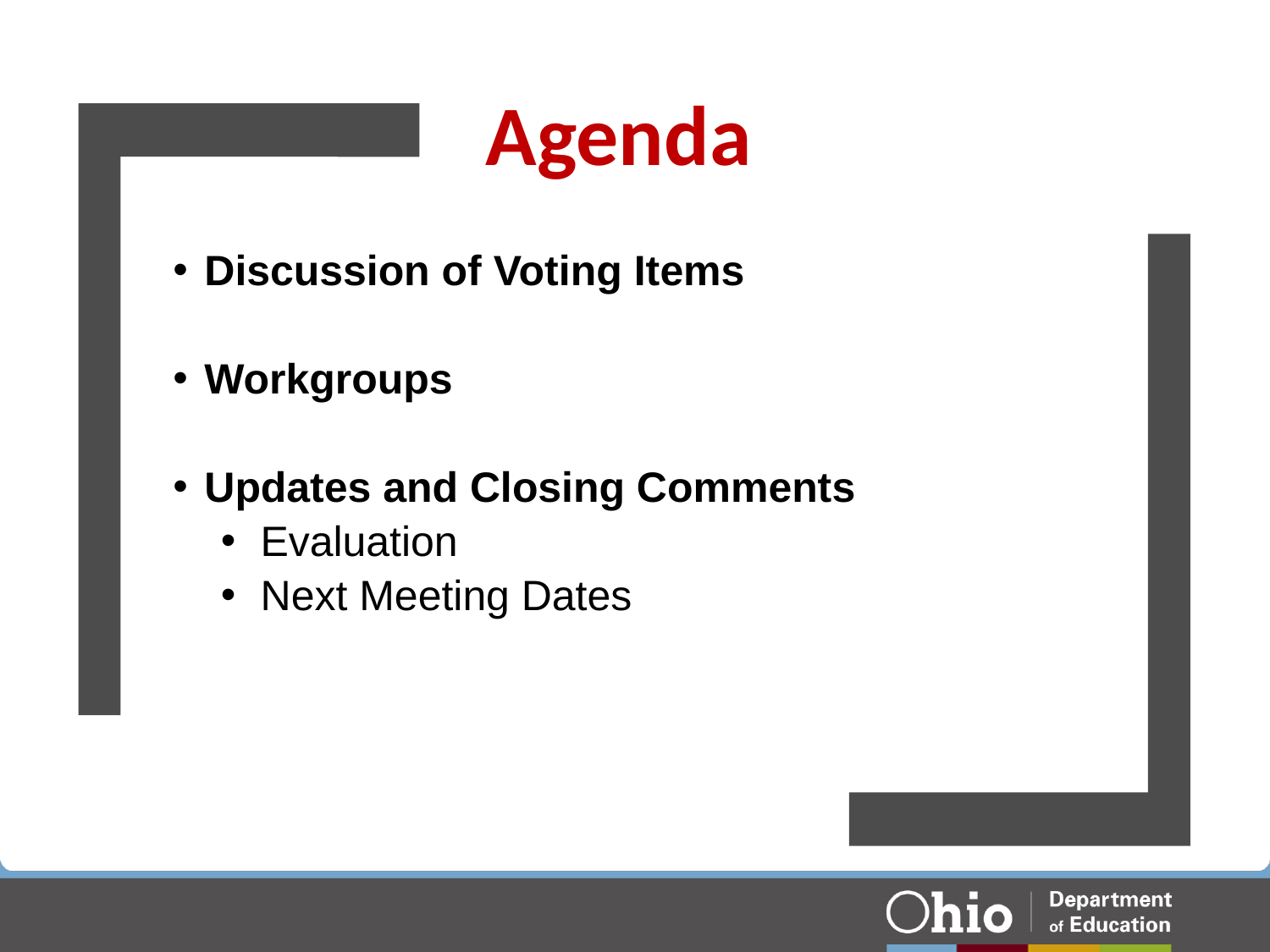

# Agenda

Discussion of Voting Items

Workgroups

Updates and Closing Comments
Evaluation
Next Meeting Dates